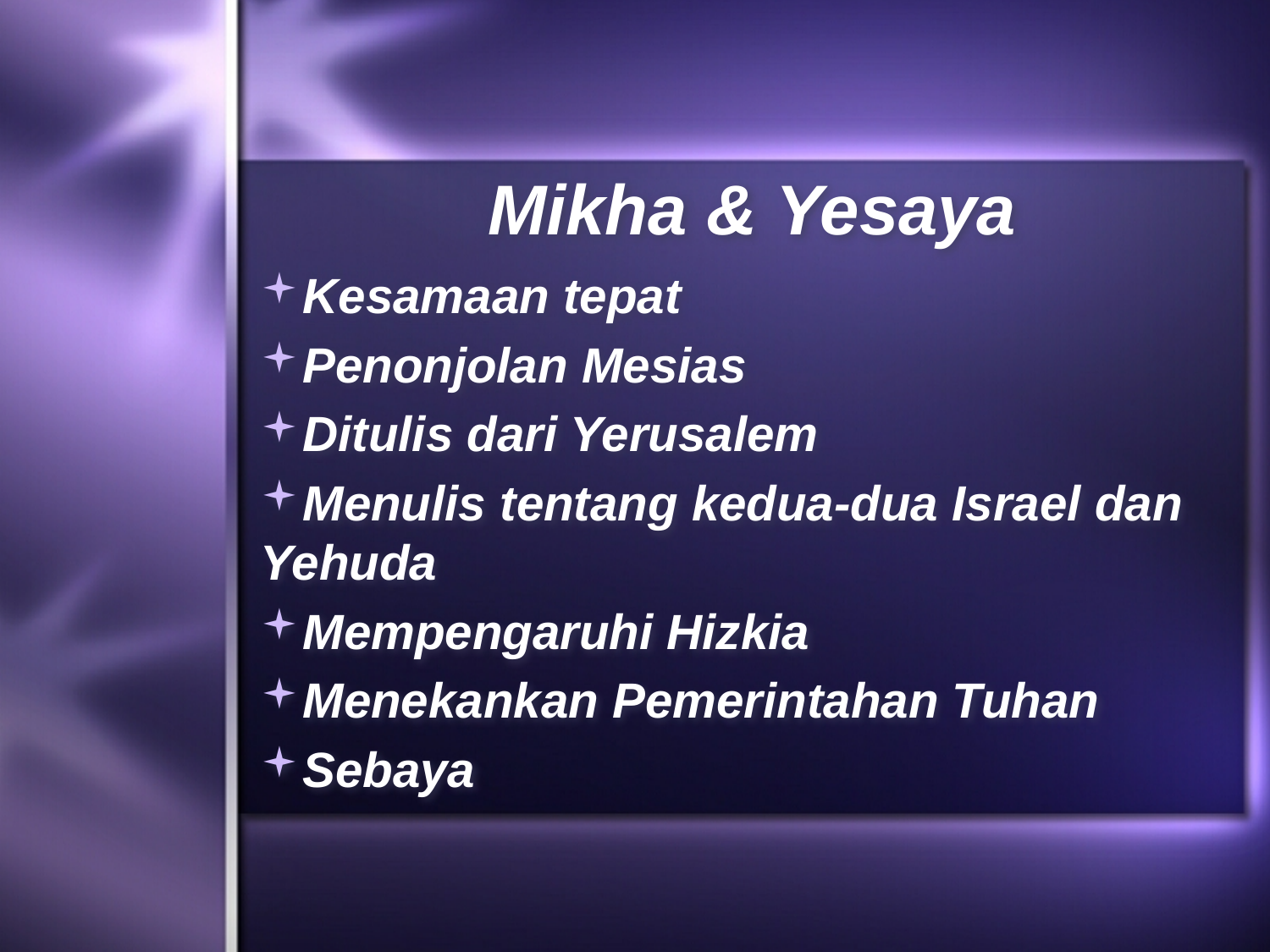

# Mikha & Yesaya
Kesamaan tepat
Penonjolan Mesias
Ditulis dari Yerusalem
Menulis tentang kedua-dua Israel dan Yehuda
Mempengaruhi Hizkia
Menekankan Pemerintahan Tuhan
Sebaya